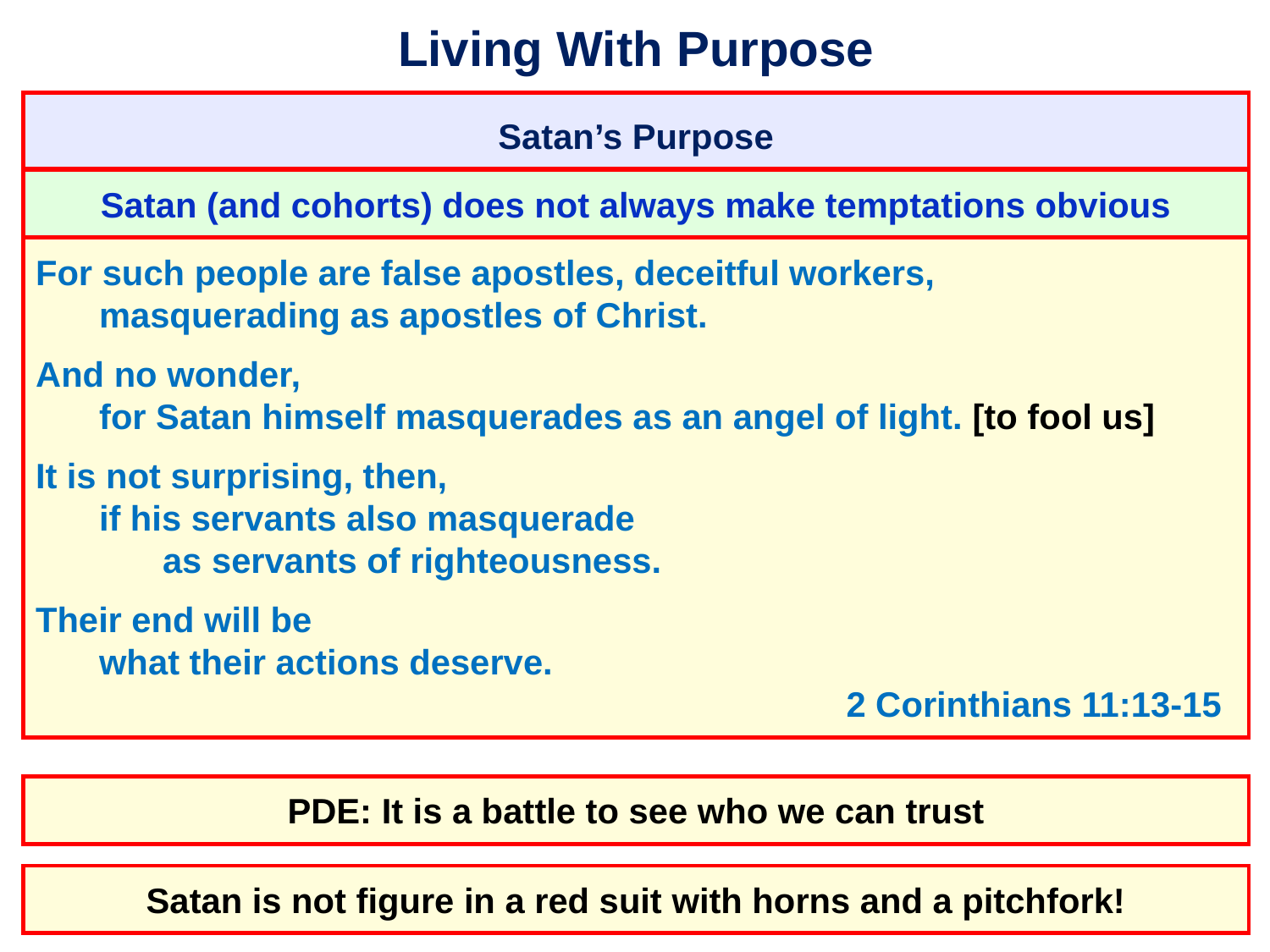

# Living With Purpose
Satan’s Purpose
Satan (and cohorts) does not always make temptations obvious
For such people are false apostles, deceitful workers,
	masquerading as apostles of Christ.

And no wonder,
	for Satan himself masquerades as an angel of light. [to fool us]

It is not surprising, then,
	if his servants also masquerade
		as servants of righteousness.

Their end will be
	what their actions deserve.
									     2 Corinthians 11:13-15
PDE: It is a battle to see who we can trust
Satan is not figure in a red suit with horns and a pitchfork!